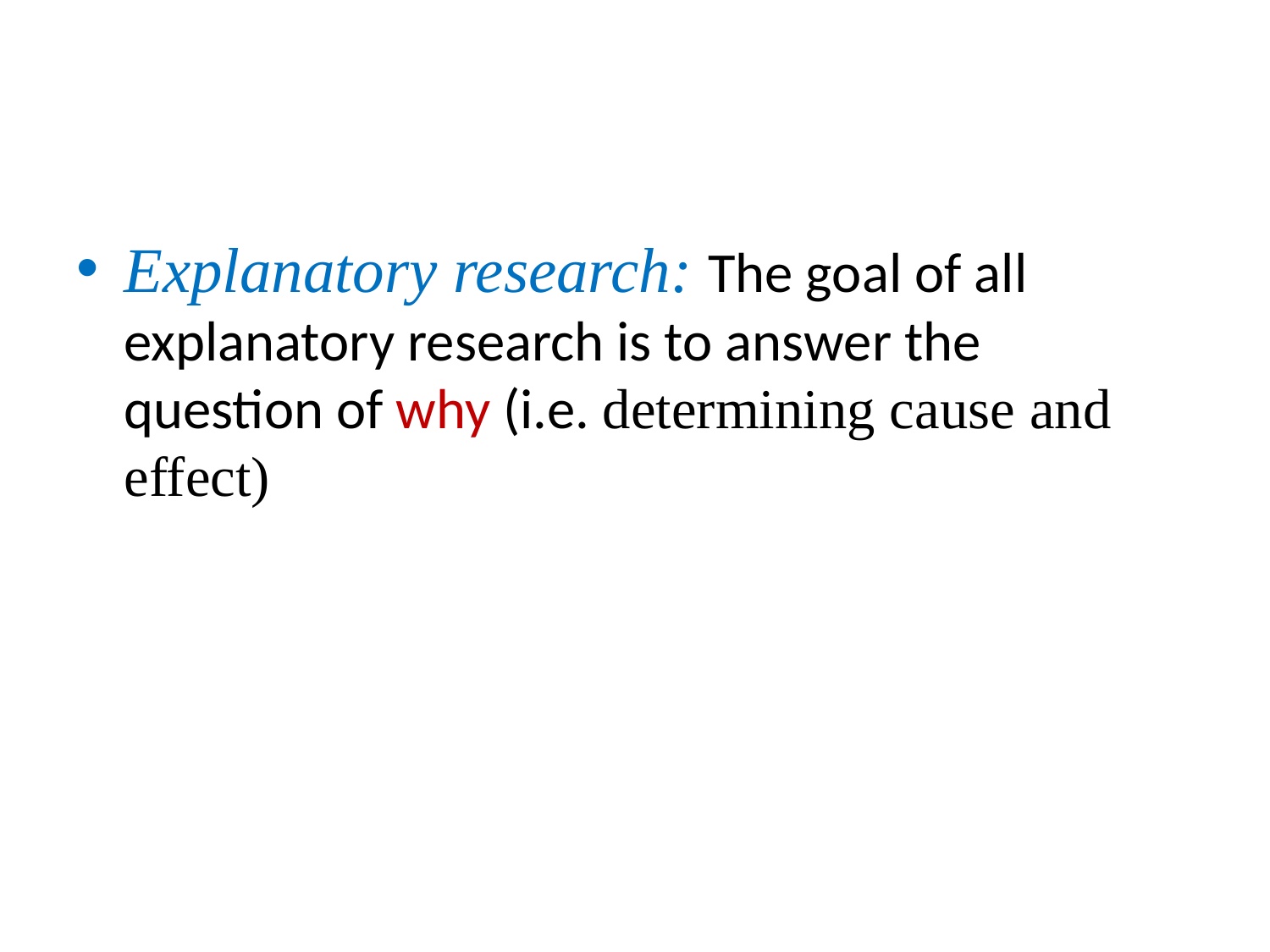

#
Explanatory research: The goal of all explanatory research is to answer the question of why (i.e. determining cause and effect)